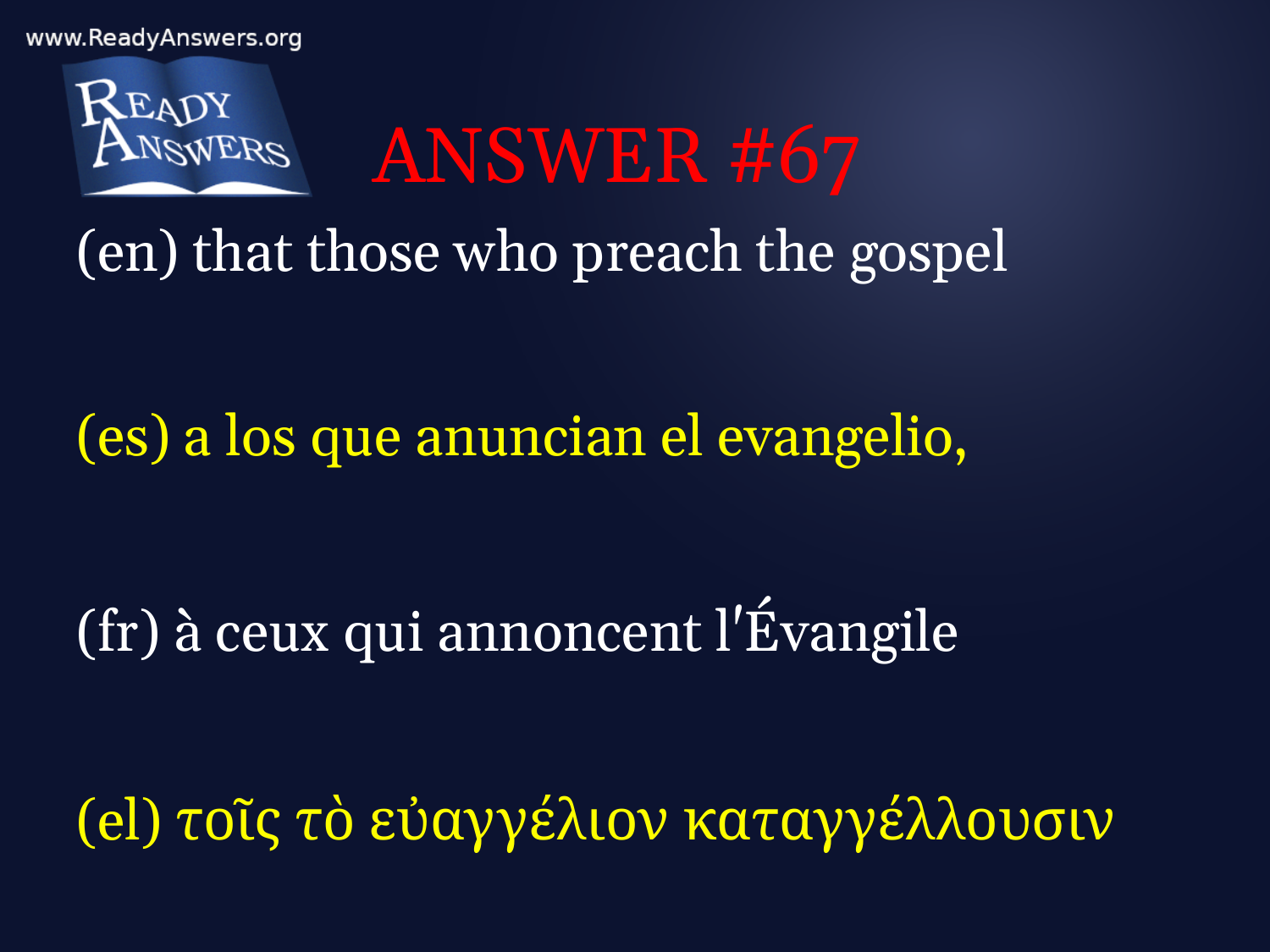

# ANSWER #67
(en) that those who preach the gospel
(es) a los que anuncian el evangelio,
(fr) à ceux qui annoncent l'Évangile
(el) τοῖς τὸ εὐαγγέλιον καταγγέλλουσιν